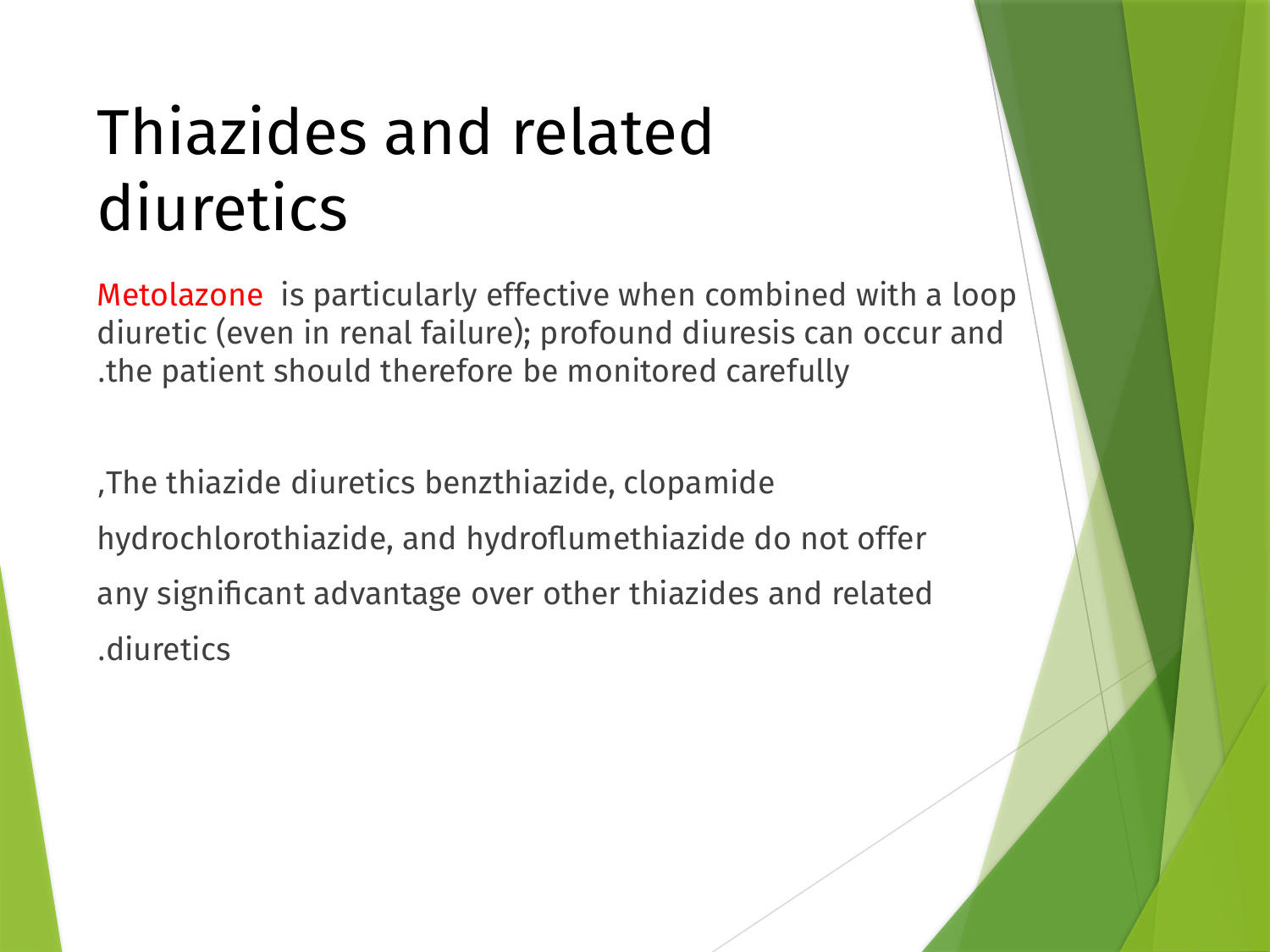

# Thiazides and related diuretics
Metolazone  is particularly effective when combined with a loop diuretic (even in renal failure); profound diuresis can occur and the patient should therefore be monitored carefully.

The thiazide diuretics benzthiazide, clopamide,
hydrochlorothiazide, and hydroflumethiazide do not offer
any significant advantage over other thiazides and related
diuretics.